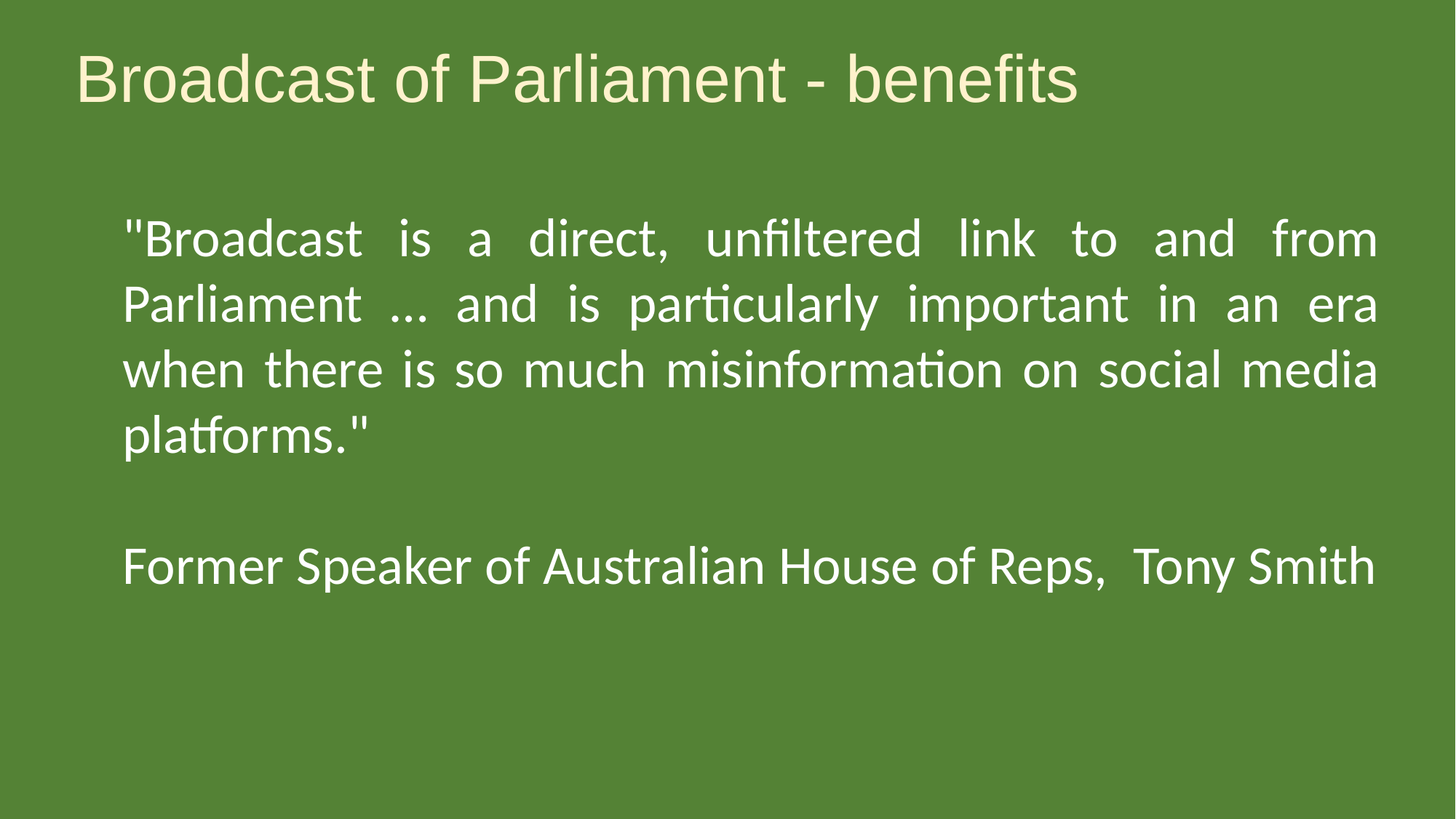

"Broadcast is a direct, unfiltered link to and from Parliament … and is particularly important in an era when there is so much misinformation on social media platforms."

Former Speaker of Australian House of Reps,  Tony Smith

—
Broadcast of Parliament - benefits